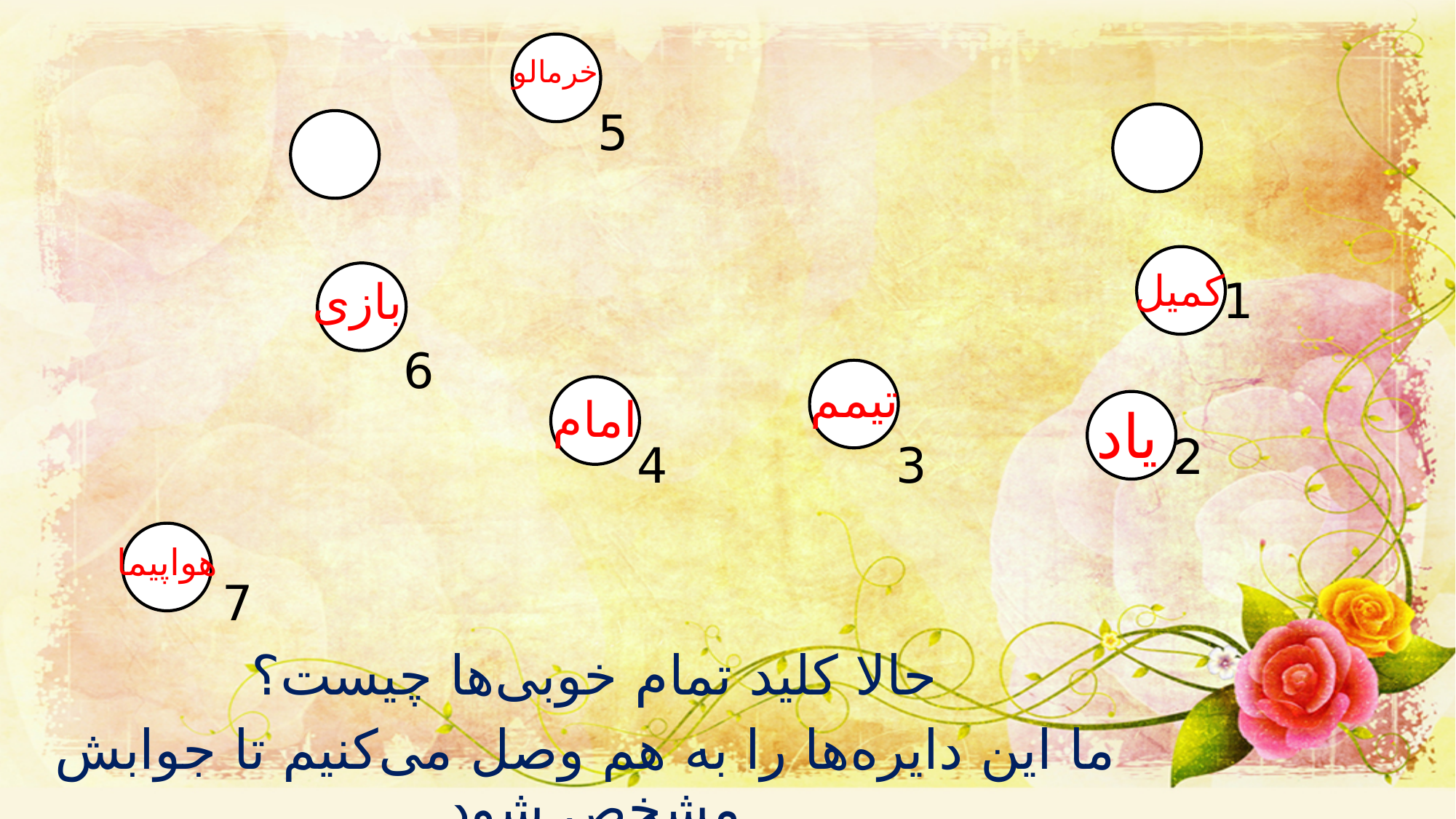

خرمالو
5
کمیل
1
بازی
6
تیمم
امام
یاد
2
4
3
هواپیما
7
حالا کلید تمام خوبی‌ها چیست؟
ما این دایره‌ها را به هم وصل می‌کنیم تا جوابش مشخص شود.